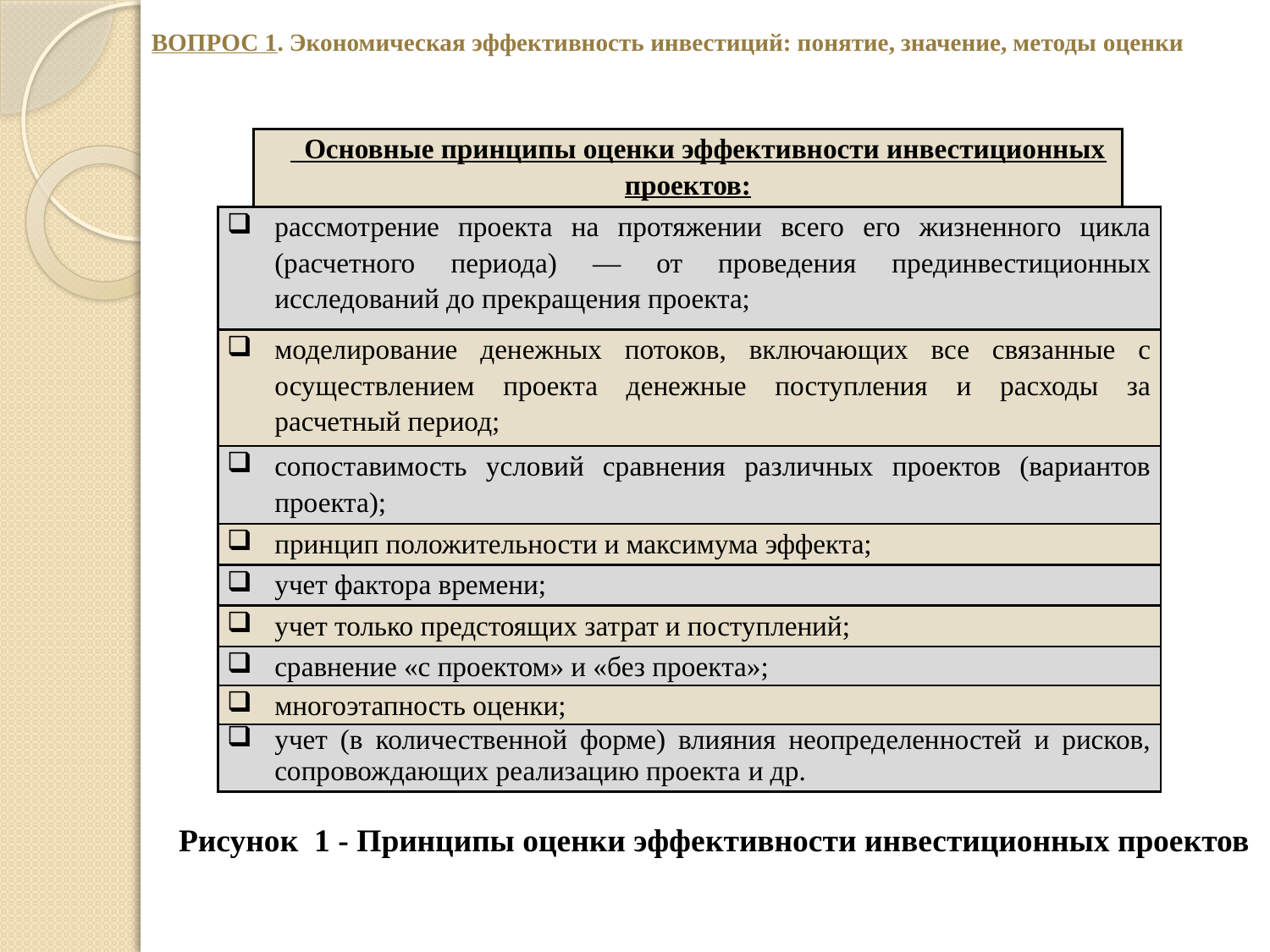

ВОПРОС 1. Экономическая эффективность инвестиций: понятие, значение, методы оценки
|  | Основные принципы оценки эффективности инвестиционных проектов: |  |
| --- | --- | --- |
| рассмотрение проекта на протяжении всего его жизненного цикла (расчетного периода) — от проведения прединвестиционных исследований до прекращения проекта; |  |  |
| моделирование денежных потоков, включающих все связанные с осуществлением проекта денежные поступления и расходы за расчетный период; |  |  |
| сопоставимость условий сравнения различных проектов (вариантов проекта); |  |  |
| принцип положительности и максимума эффекта; |  |  |
| учет фактора времени; |  |  |
| учет только предстоящих затрат и поступлений; |  |  |
| сравнение «с проектом» и «без проекта»; |  |  |
| многоэтапность оценки; |  |  |
| учет (в количественной форме) влияния неопределенностей и рисков, сопровождающих реализацию проекта и др. |  |  |
Рисунок  1 - Принципы оценки эффективности инвестиционных проектов